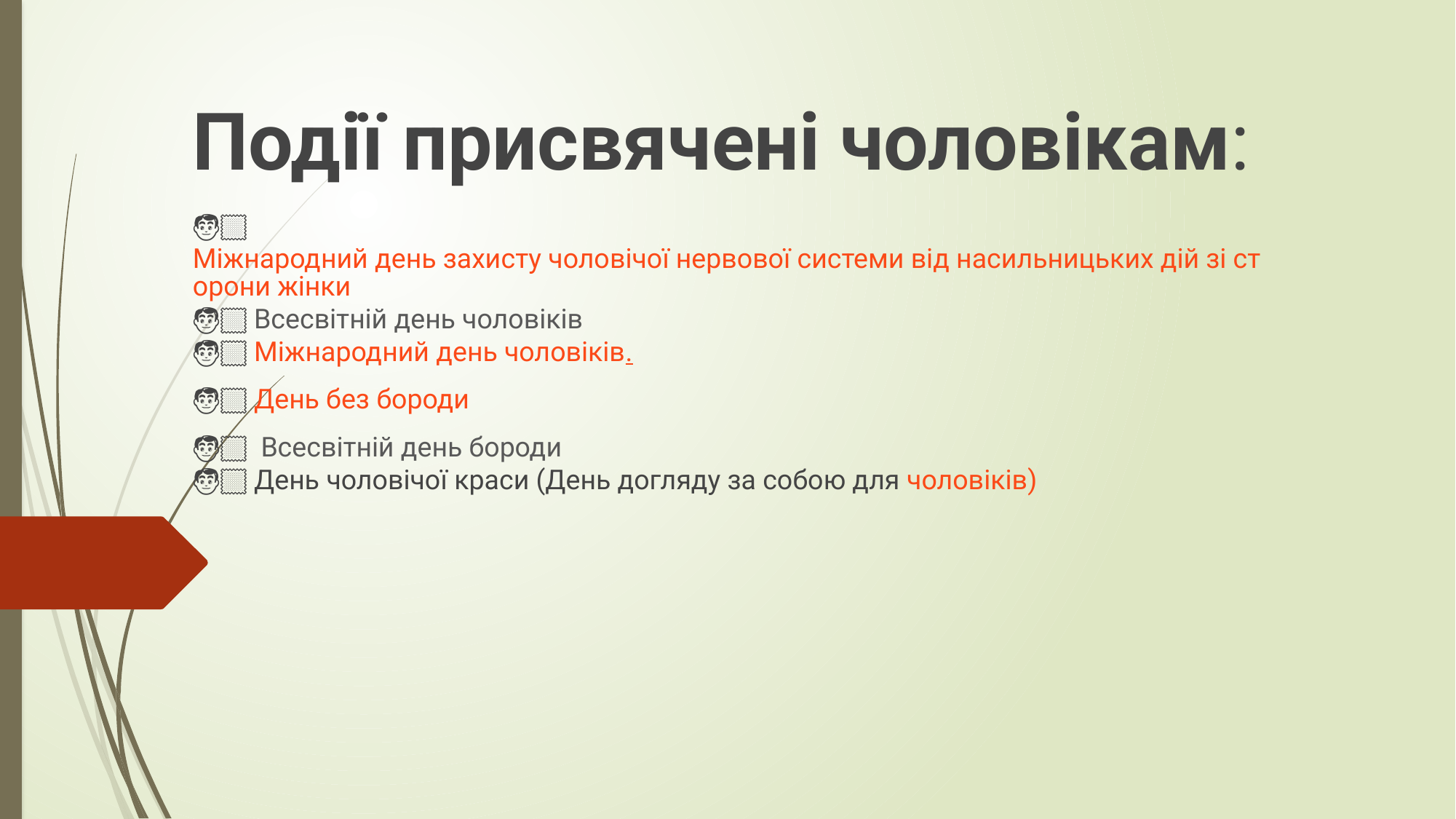

# Події присвячені чоловікам:
👨🏻 Міжнародний день захисту чоловічої нервової системи від насильницьких дій зі сторони жінки
👨🏻 Всесвітній день чоловіків
👨🏻 Міжнародний день чоловіків.
👨🏻 День без бороди
👨🏻  Всесвітній день бороди
👨🏻 День чоловічої краси (День догляду за собою для чоловіків)